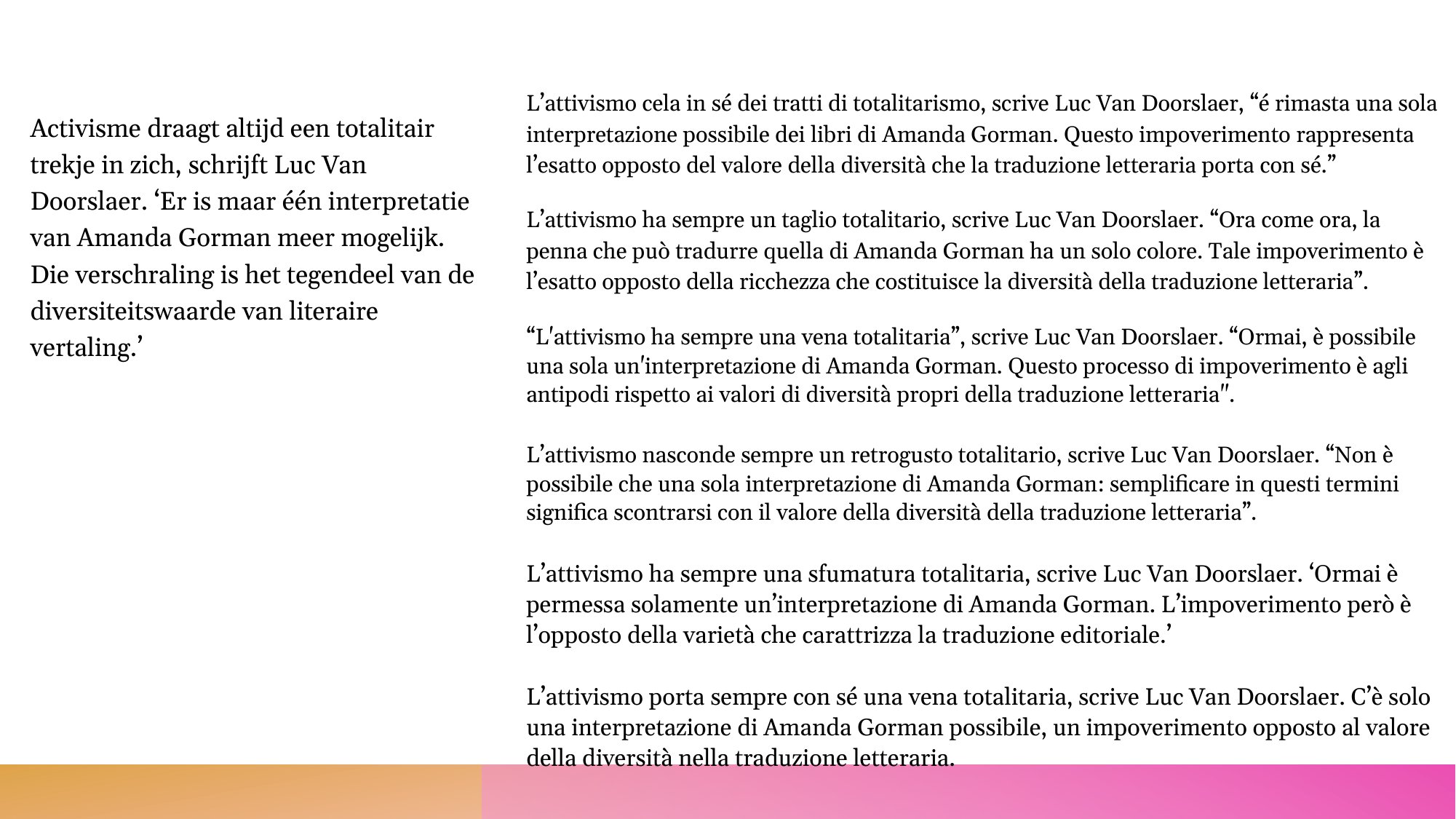

Activisme draagt altijd een totalitair trekje in zich, schrijft Luc Van Doorslaer. ‘Er is maar één interpretatie van Amanda Gorman meer mogelijk. Die verschraling is het tegendeel van de diversiteitswaarde van literaire vertaling.’
L’attivismo cela in sé dei tratti di totalitarismo, scrive Luc Van Doorslaer, “é rimasta una sola interpretazione possibile dei libri di Amanda Gorman. Questo impoverimento rappresenta l’esatto opposto del valore della diversità che la traduzione letteraria porta con sé.”
L’attivismo ha sempre un taglio totalitario, scrive Luc Van Doorslaer. “Ora come ora, la penna che può tradurre quella di Amanda Gorman ha un solo colore. Tale impoverimento è l’esatto opposto della ricchezza che costituisce la diversità della traduzione letteraria”.
“L'attivismo ha sempre una vena totalitaria”, scrive Luc Van Doorslaer. “Ormai, è possibile una sola un'interpretazione di Amanda Gorman. Questo processo di impoverimento è agli antipodi rispetto ai valori di diversità propri della traduzione letteraria".
L’attivismo nasconde sempre un retrogusto totalitario, scrive Luc Van Doorslaer. “Non è possibile che una sola interpretazione di Amanda Gorman: semplificare in questi termini significa scontrarsi con il valore della diversità della traduzione letteraria”.
L’attivismo ha sempre una sfumatura totalitaria, scrive Luc Van Doorslaer. ‘Ormai è permessa solamente un’interpretazione di Amanda Gorman. L’impoverimento però è l’opposto della varietà che carattrizza la traduzione editoriale.’
L’attivismo porta sempre con sé una vena totalitaria, scrive Luc Van Doorslaer. C’è solo una interpretazione di Amanda Gorman possibile, un impoverimento opposto al valore della diversità nella traduzione letteraria.